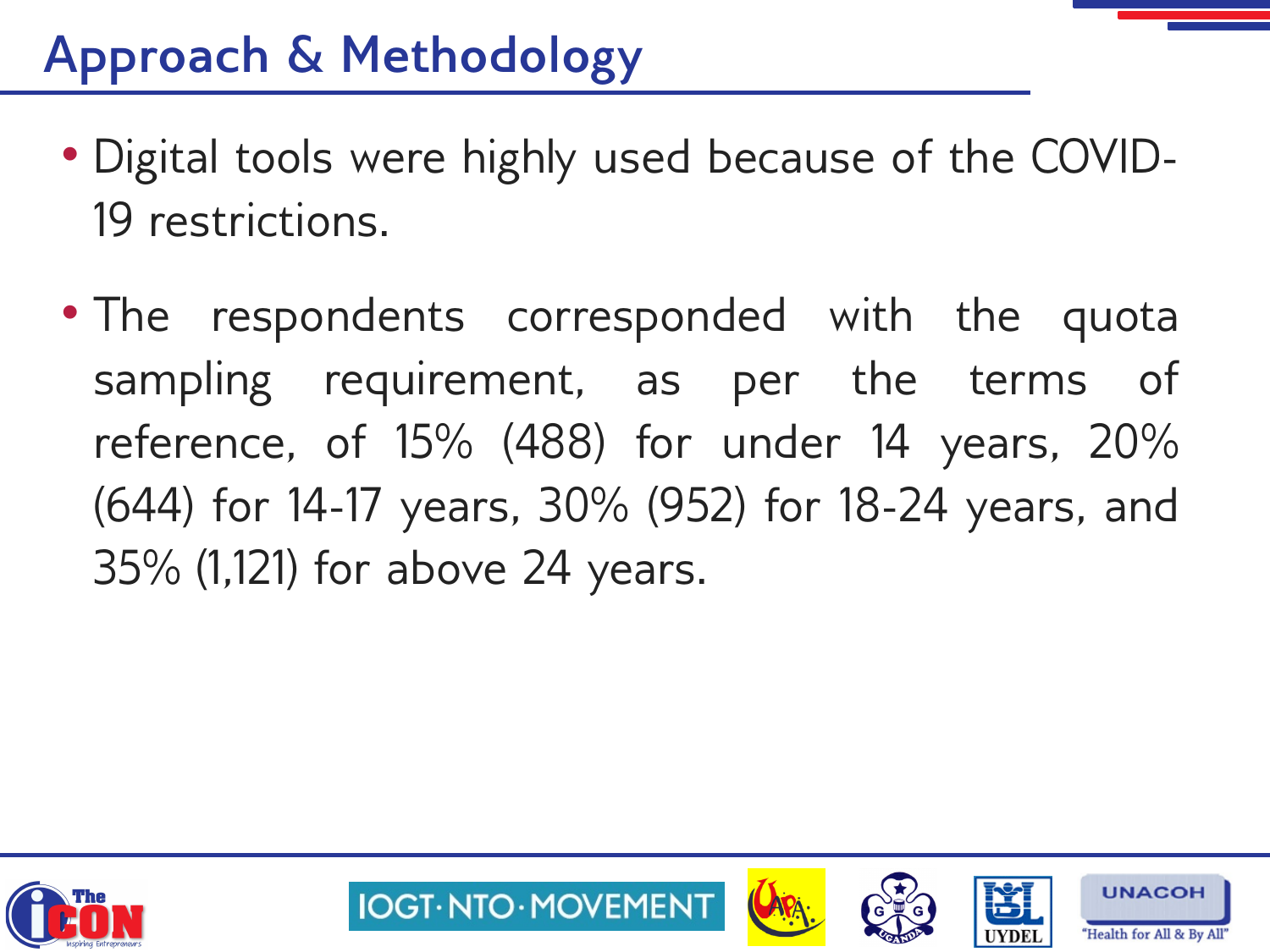

# Approach & Methodology
Digital tools were highly used because of the COVID-19 restrictions.
The respondents corresponded with the quota sampling requirement, as per the terms of reference, of 15% (488) for under 14 years, 20% (644) for 14-17 years, 30% (952) for 18-24 years, and 35% (1,121) for above 24 years.